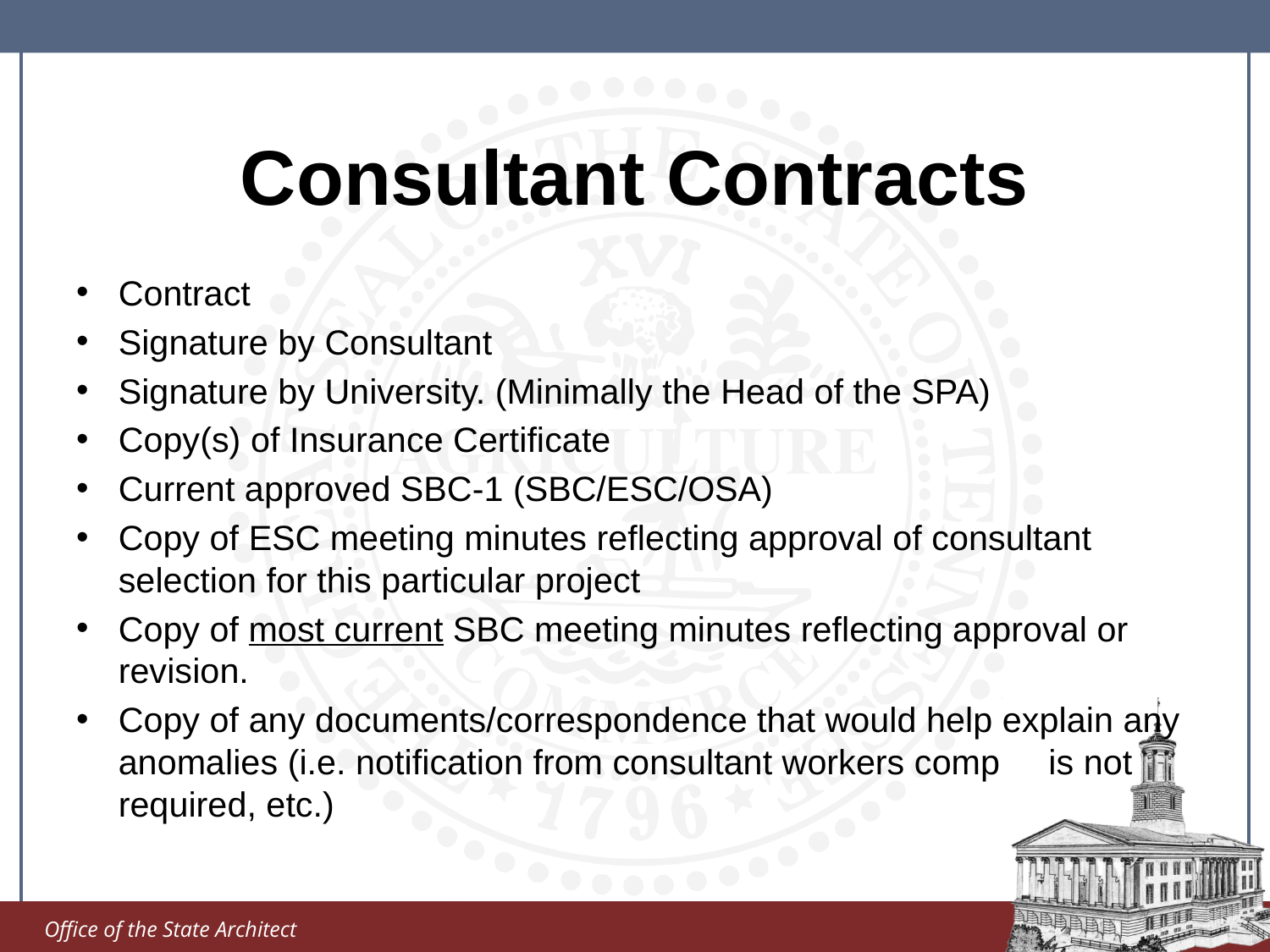

# Consultant Contracts
Contract
Signature by Consultant
Signature by University. (Minimally the Head of the SPA)
Copy(s) of Insurance Certificate
Current approved SBC-1 (SBC/ESC/OSA)
Copy of ESC meeting minutes reflecting approval of consultant selection for this particular project
Copy of most current SBC meeting minutes reflecting approval or revision.
Copy of any documents/correspondence that would help explain any anomalies (i.e. notification from consultant workers comp     is not required, etc.)